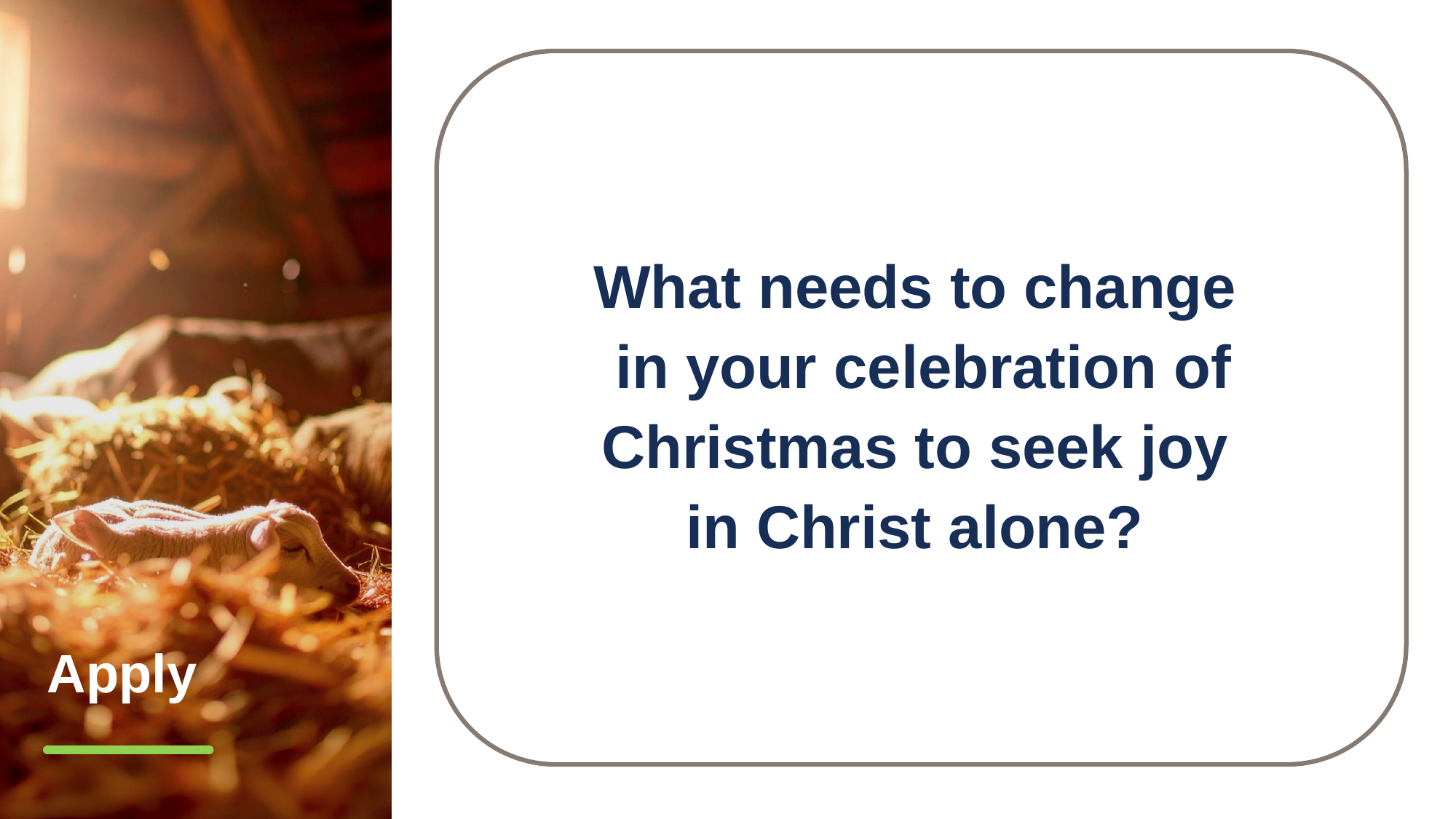

What needs to change
in your celebration of Christmas to seek joy
in Christ alone?
# Apply